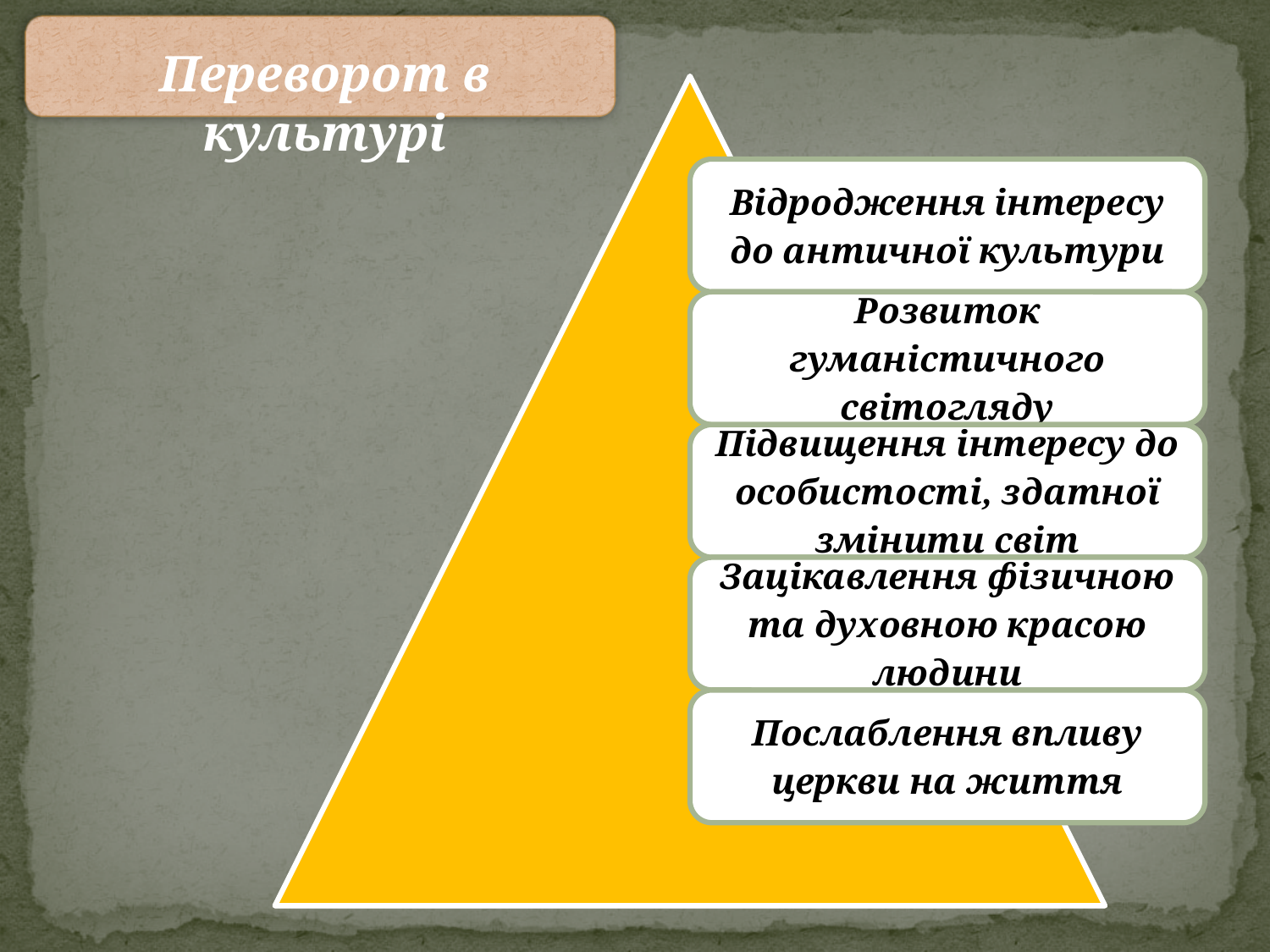

Переворот в культурі
Відродження інтересу до античної культури
Розвиток гуманістичного світогляду
Послаблення впливу церкви на життя
Підвищення інтересу до особистості, здатної змінити світ
Зацікавлення фізичною та духовною красою людини